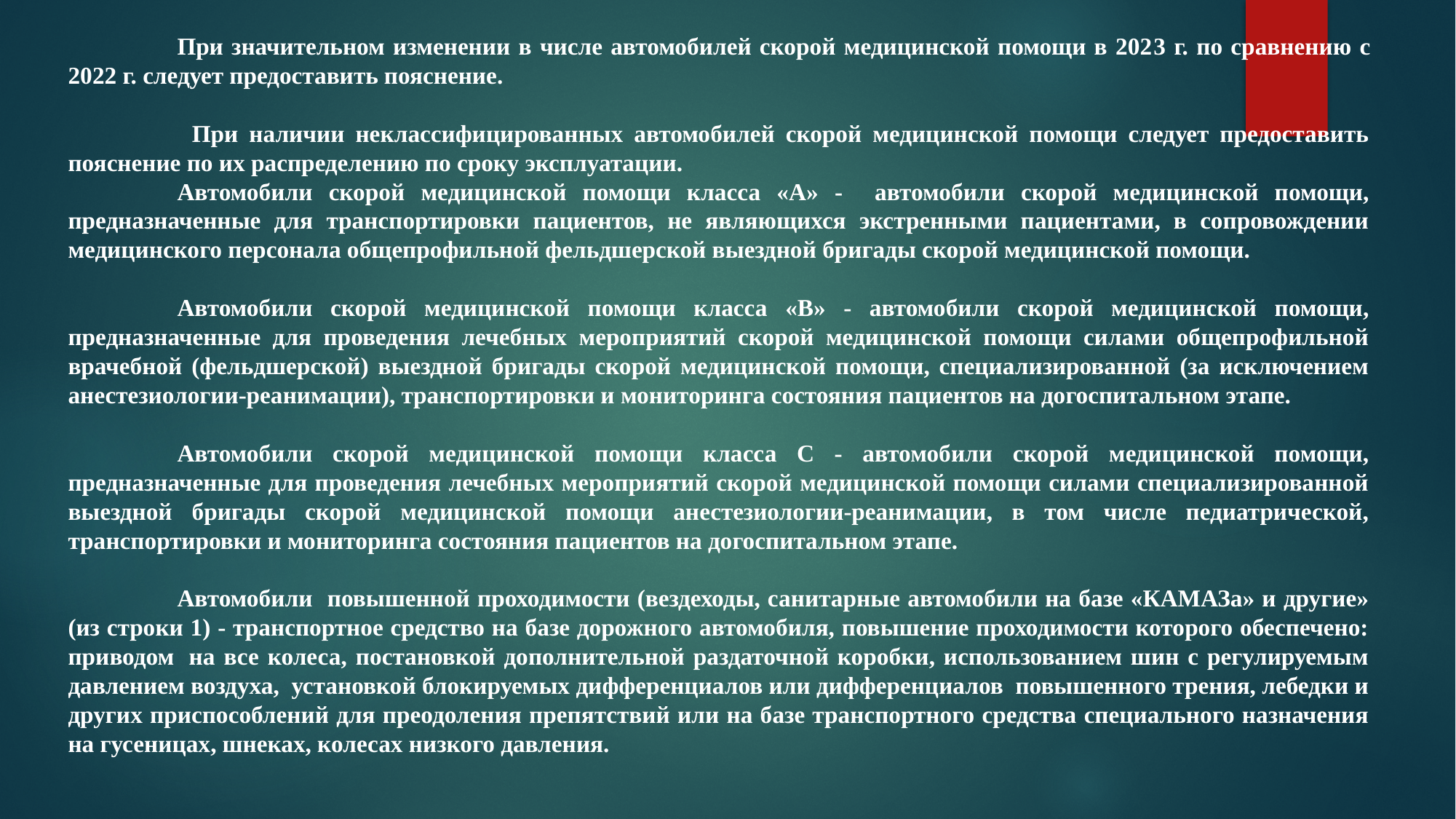

При значительном изменении в числе автомобилей скорой медицинской помощи в 2023 г. по сравнению с 2022 г. следует предоставить пояснение.

   	При наличии неклассифицированных автомобилей скорой медицинской помощи следует предоставить пояснение по их распределению по сроку эксплуатации.
	Автомобили скорой медицинской помощи класса «А» -  автомобили скорой медицинской помощи, предназначенные для транспортировки пациентов, не являющихся экстренными пациентами, в сопровождении медицинского персонала общепрофильной фельдшерской выездной бригады скорой медицинской помощи.

	Автомобили скорой медицинской помощи класса «В» - автомобили скорой медицинской помощи, предназначенные для проведения лечебных мероприятий скорой медицинской помощи силами общепрофильной врачебной (фельдшерской) выездной бригады скорой медицинской помощи, специализированной (за исключением анестезиологии-реанимации), транспортировки и мониторинга состояния пациентов на догоспитальном этапе.

	Автомобили скорой медицинской помощи класса С - автомобили скорой медицинской помощи, предназначенные для проведения лечебных мероприятий скорой медицинской помощи силами специализированной выездной бригады скорой медицинской помощи анестезиологии-реанимации, в том числе педиатрической, транспортировки и мониторинга состояния пациентов на догоспитальном этапе.

	Автомобили  повышенной проходимости (вездеходы, санитарные автомобили на базе «КАМАЗа» и другие» (из строки 1) - транспортное средство на базе дорожного автомобиля, повышение проходимости которого обеспечено: приводом  на все колеса, постановкой дополнительной раздаточной коробки, использованием шин с регулируемым давлением воздуха,  установкой блокируемых дифференциалов или дифференциалов  повышенного трения, лебедки и других приспособлений для преодоления препятствий или на базе транспортного средства специального назначения на гусеницах, шнеках, колесах низкого давления.